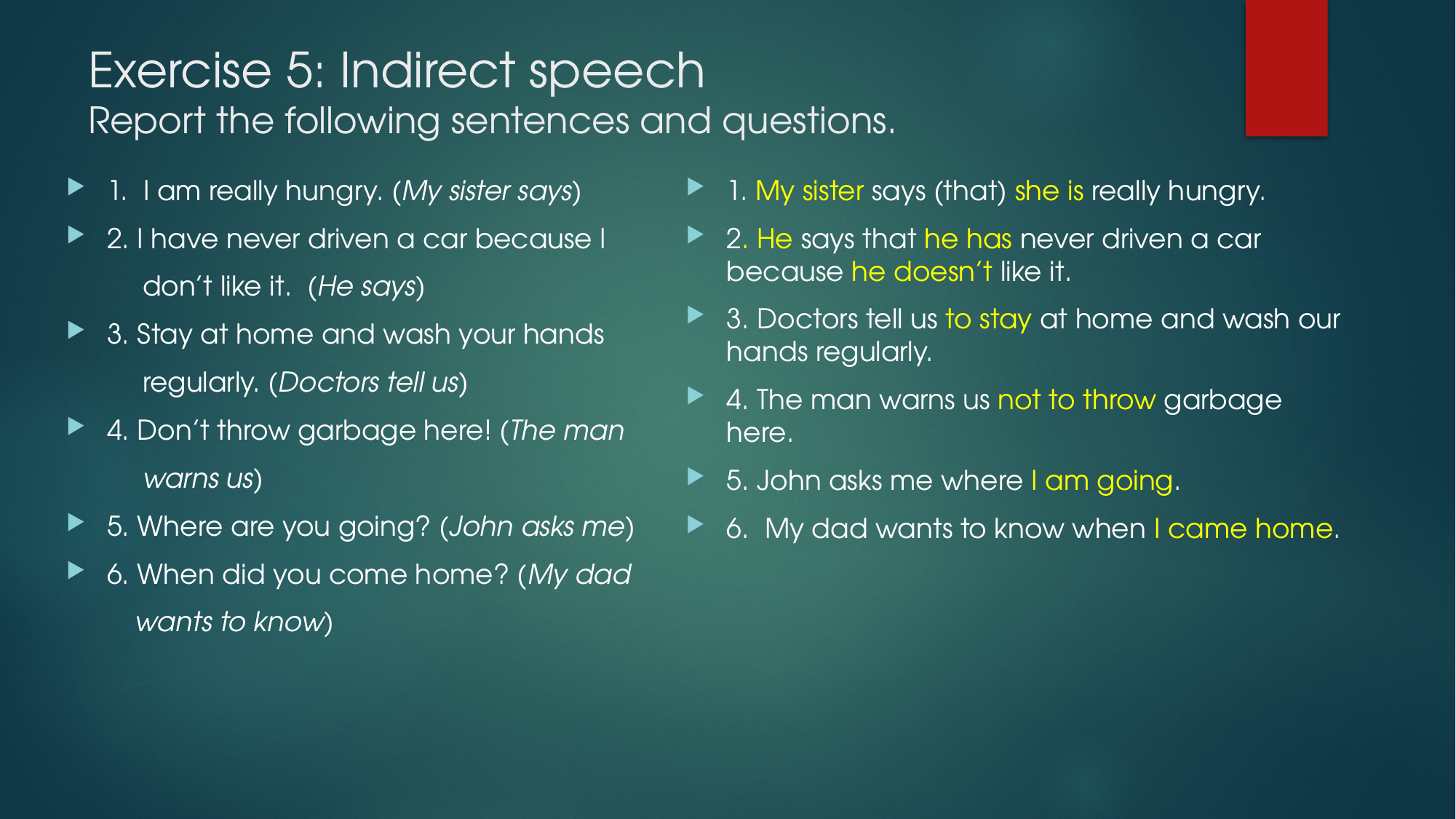

# Exercise 5: Indirect speech Report the following sentences and questions.
1.  I am really hungry. (My sister says)
2. I have never driven a car because I
          don’t like it.  (He says)
3. Stay at home and wash your hands
          regularly. (Doctors tell us)
4. Don’t throw garbage here! (The man
          warns us)
5. Where are you going? (John asks me)
6. When did you come home? (My dad
         wants to know)

1. My sister says (that) she is really hungry.
2. He says that he has never driven a car because he doesn’t like it.
3. Doctors tell us to stay at home and wash our hands regularly.
4. The man warns us not to throw garbage here.
5. John asks me where I am going.
6.  My dad wants to know when I came home.